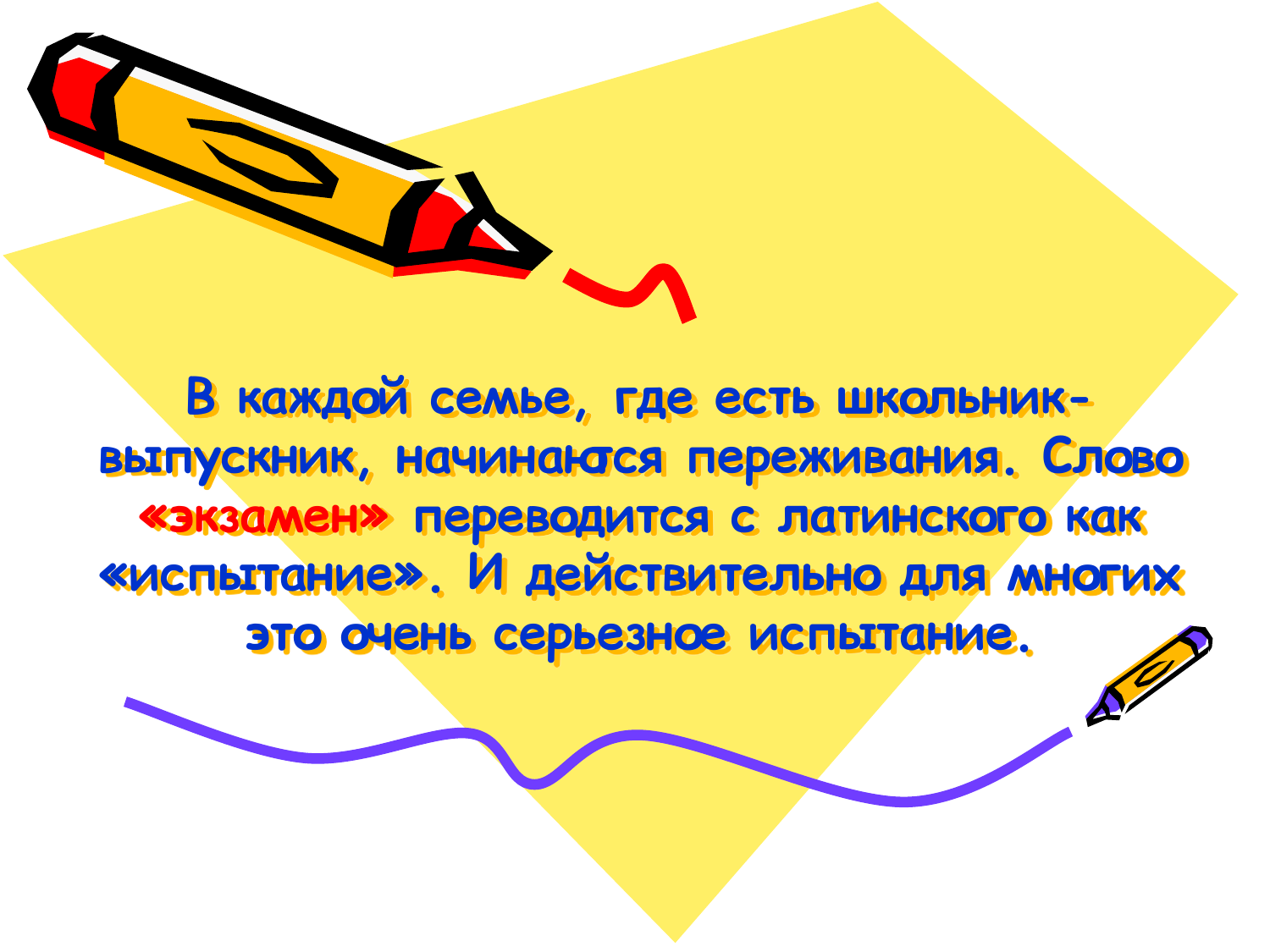

# В каждой семье, где есть школьник-выпускник, начинаются переживания. Слово «экзамен» переводится с латинского как «испытание». И действительно для многих это очень серьезное испытание.